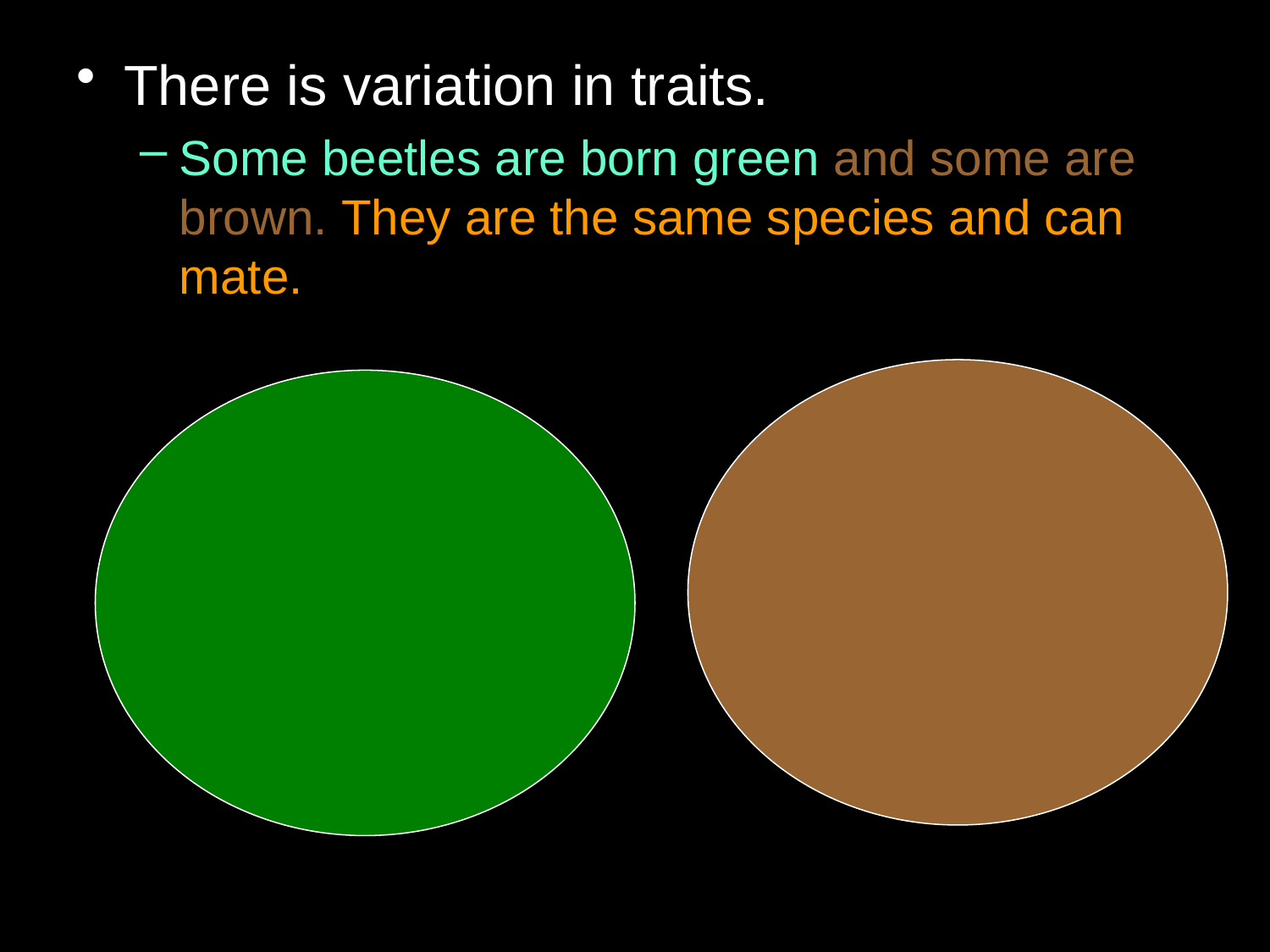

There is variation in traits.
Some beetles are born green and some are brown. They are the same species and can mate.